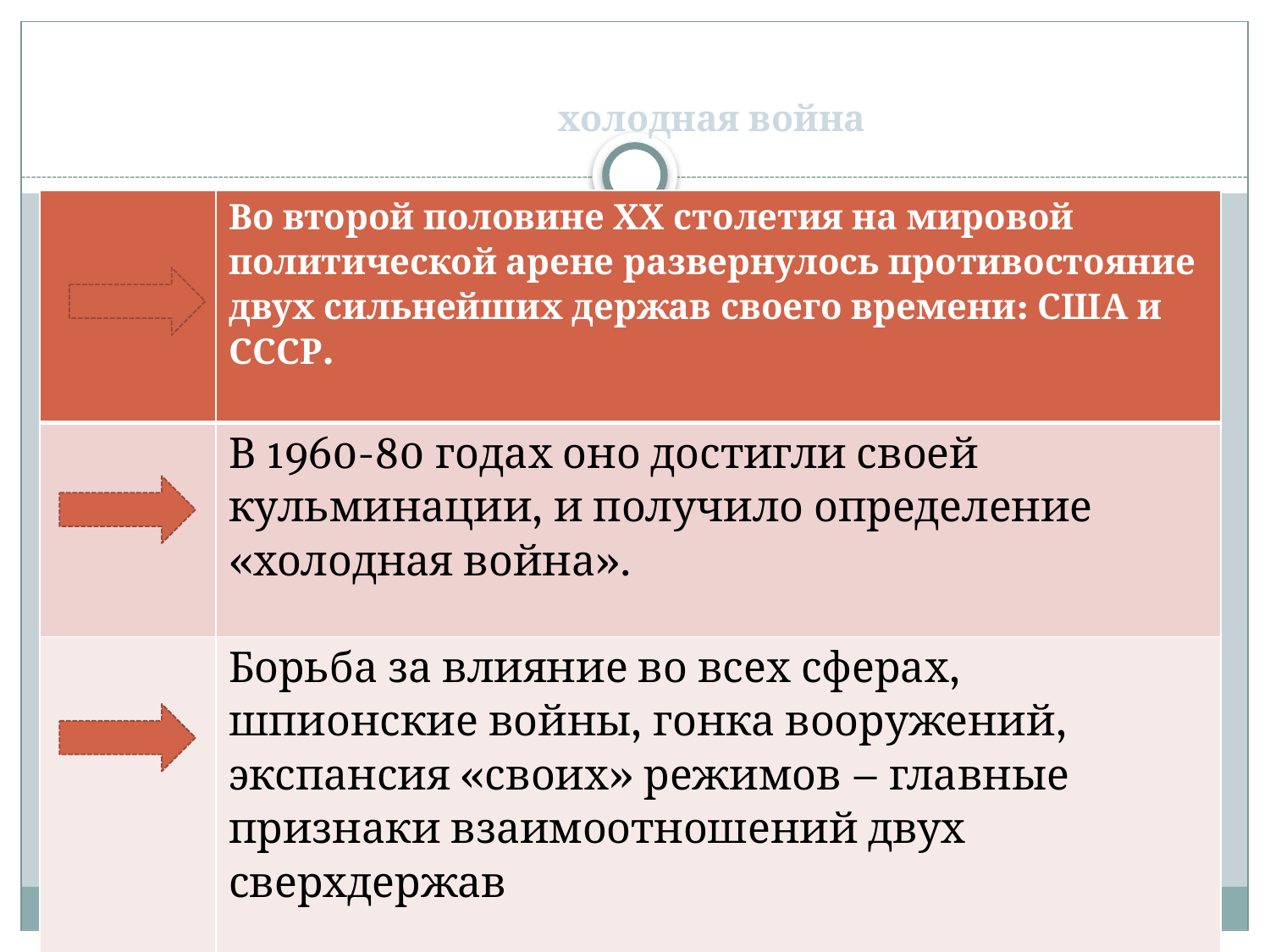

# холодная война
|  | Во второй половине ХХ столетия на мировой политической арене развернулось противостояние двух сильнейших держав своего времени: США и СССР. |
| --- | --- |
|  | В 1960-80 годах оно достигли своей кульминации, и получило определение «холодная война». |
|  | Борьба за влияние во всех сферах, шпионские войны, гонка вооружений, экспансия «своих» режимов – главные признаки взаимоотношений двух сверхдержав |